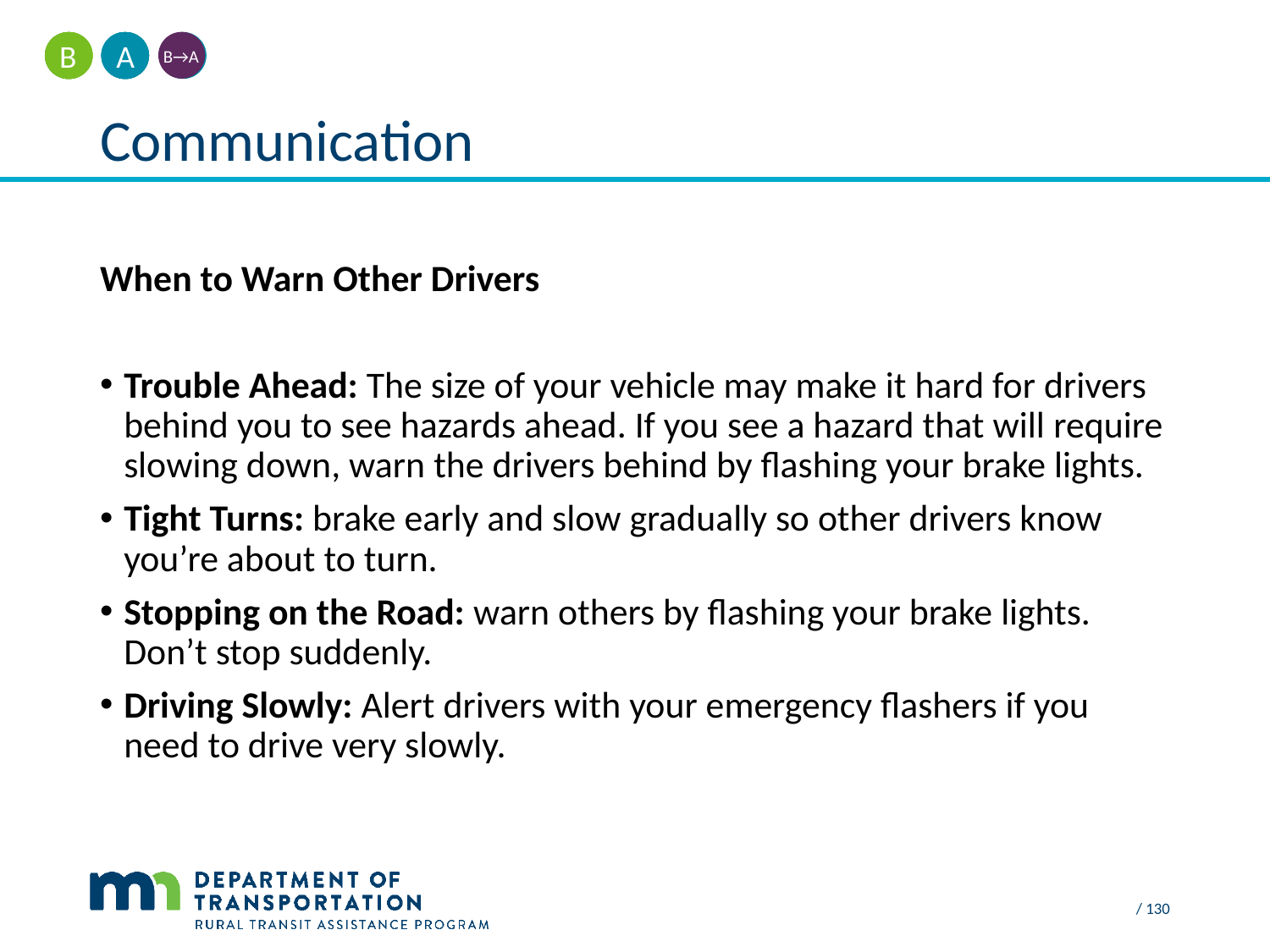

A
B

B→A
# Communication
When to Warn Other Drivers

Trouble Ahead: The size of your vehicle may make it hard for drivers behind you to see hazards ahead. If you see a hazard that will require slowing down, warn the drivers behind by flashing your brake lights.
Tight Turns: brake early and slow gradually so other drivers know you’re about to turn.
Stopping on the Road: warn others by flashing your brake lights. Don’t stop suddenly.
Driving Slowly: Alert drivers with your emergency flashers if you need to drive very slowly.

 / 130